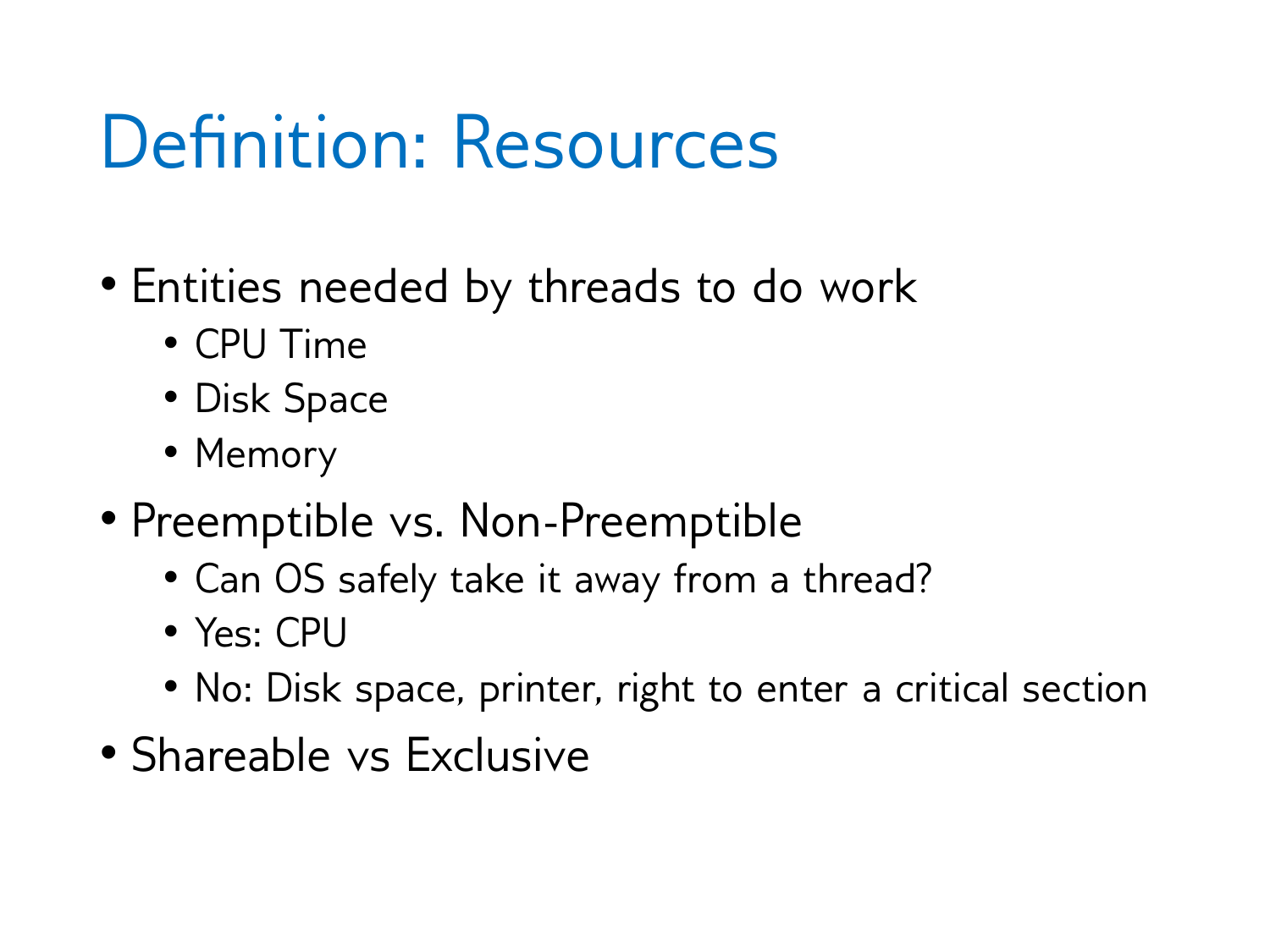

# Definition: Resources
Entities needed by threads to do work
CPU Time
Disk Space
Memory
Preemptible vs. Non-Preemptible
Can OS safely take it away from a thread?
Yes: CPU
No: Disk space, printer, right to enter a critical section
Shareable vs Exclusive